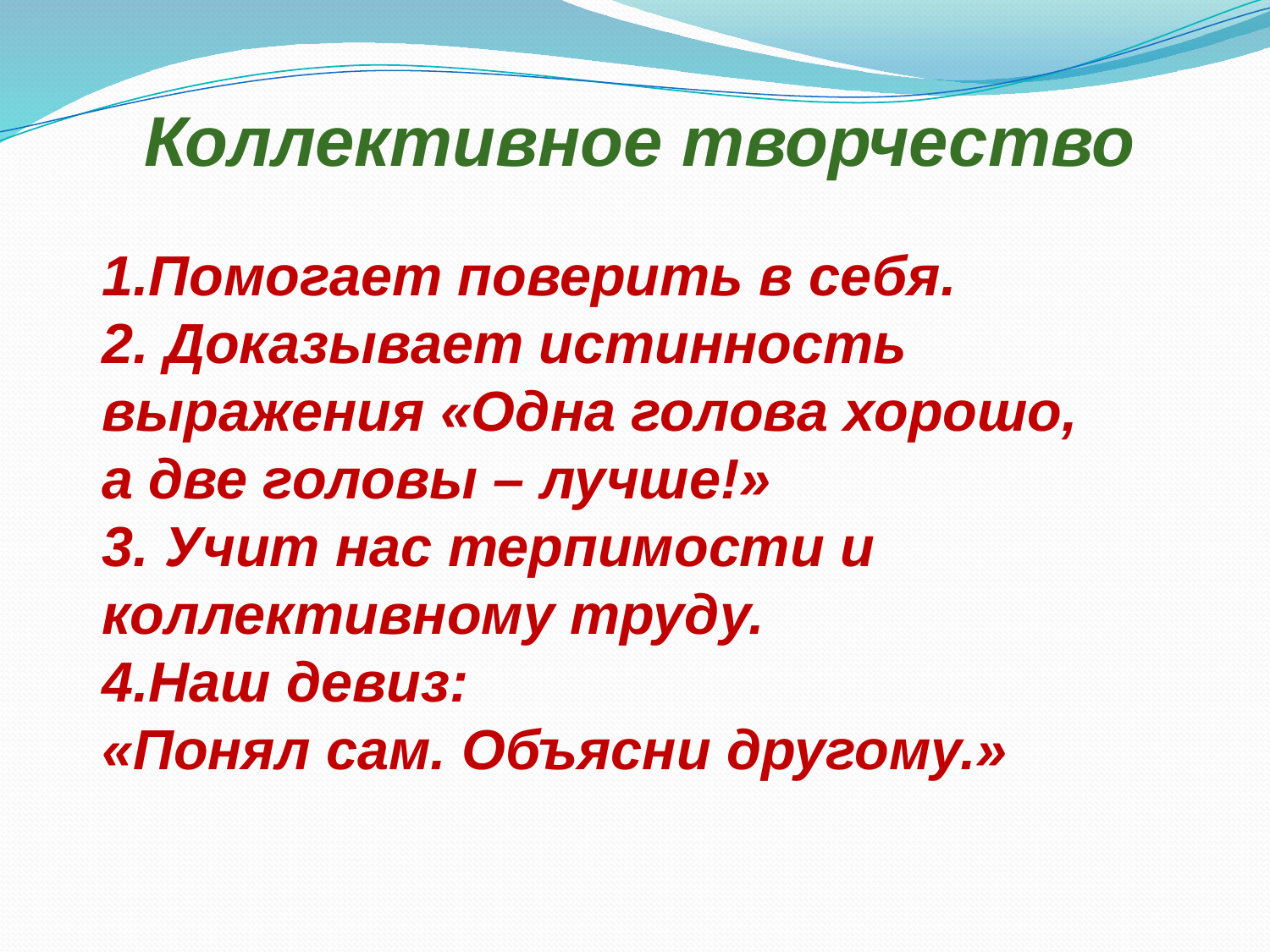

Коллективное творчество

1.Помогает поверить в себя.
2. Доказывает истинность выражения «Одна голова хорошо,
а две головы – лучше!»
3. Учит нас терпимости и коллективному труду.
4.Наш девиз:
«Понял сам. Объясни другому.»